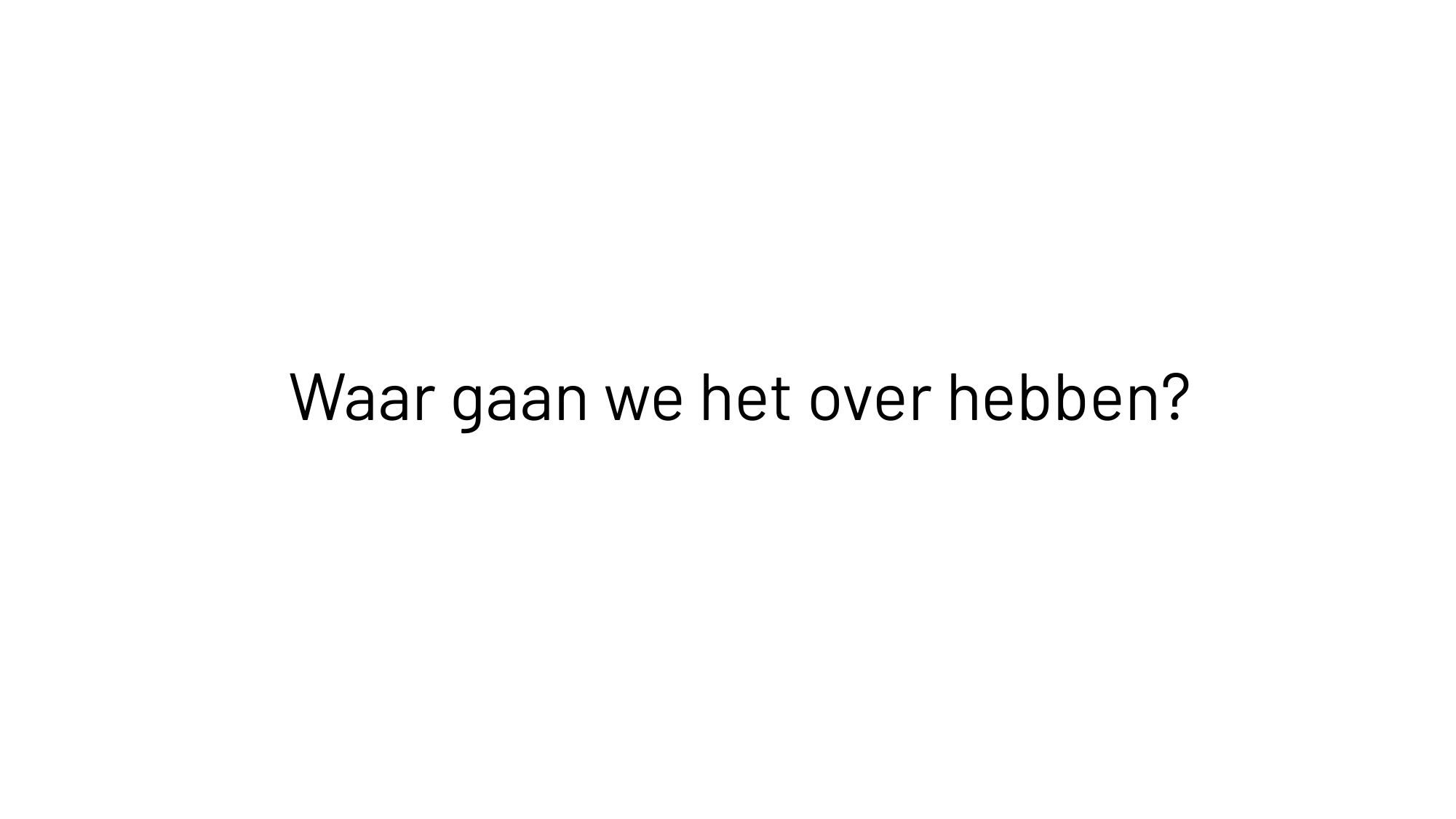

# Waar gaan we het over hebben?